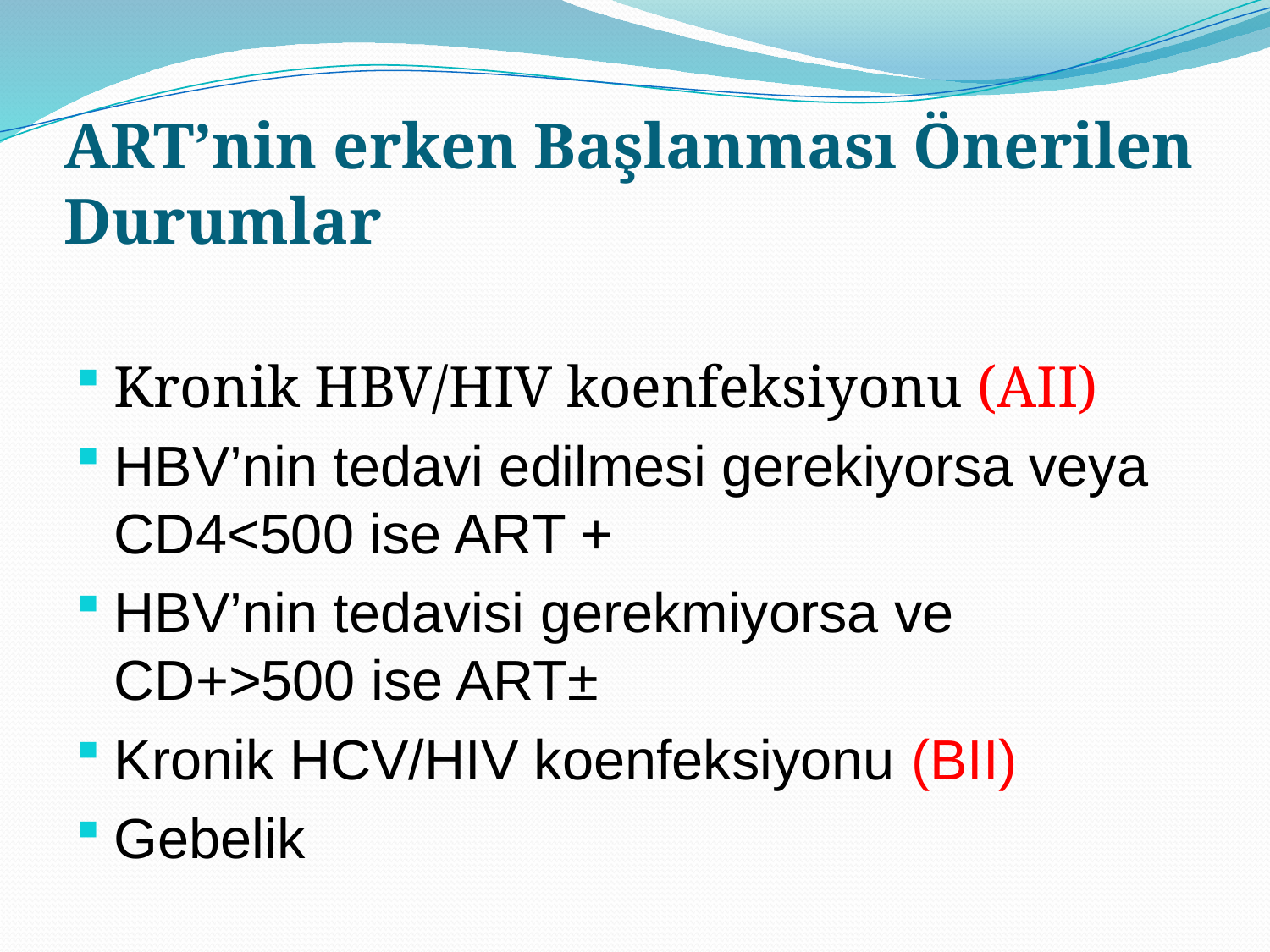

# ART’nin erken Başlanması Önerilen Durumlar

Kronik HBV/HIV koenfeksiyonu (AII)
HBV’nin tedavi edilmesi gerekiyorsa veya CD4<500 ise ART +
HBV’nin tedavisi gerekmiyorsa ve CD+>500 ise ART±
Kronik HCV/HIV koenfeksiyonu (BII)
Gebelik